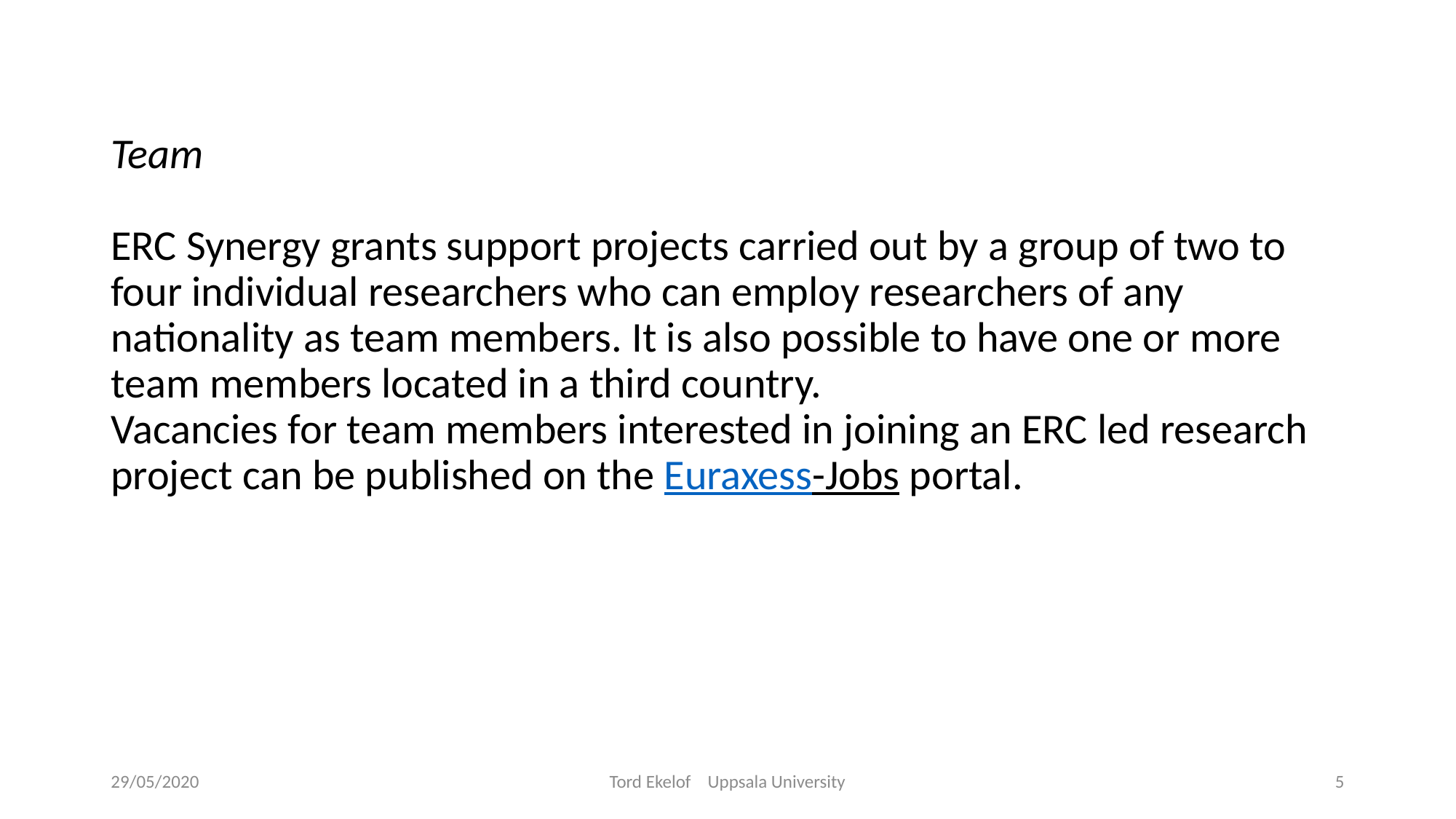

# Team ERC Synergy grants support projects carried out by a group of two to four individual researchers who can employ researchers of any nationality as team members. It is also possible to have one or more team members located in a third country. Vacancies for team members interested in joining an ERC led research project can be published on the Euraxess-Jobs portal.
29/05/2020
Tord Ekelof    Uppsala University
5